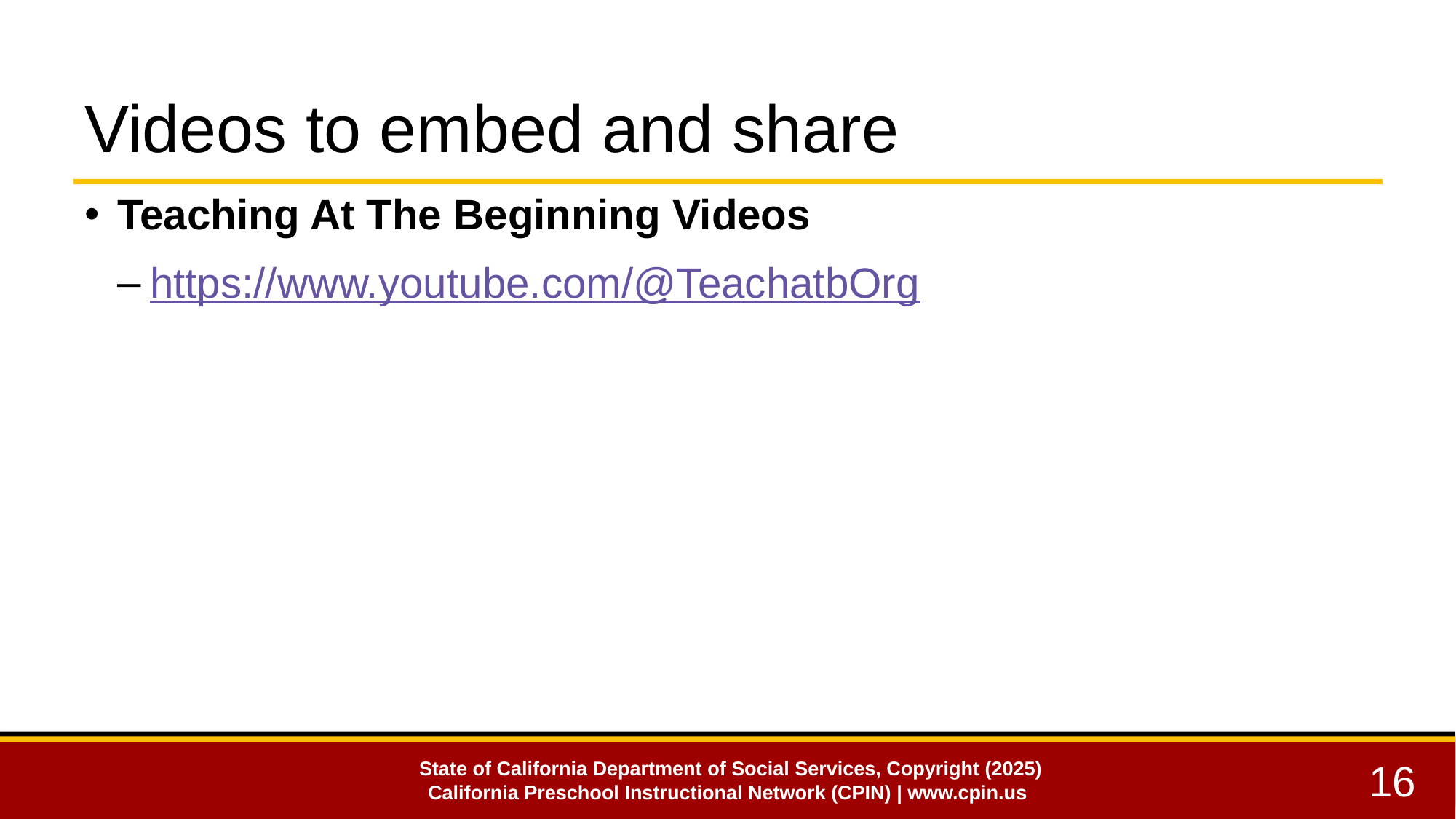

# Videos to embed and share
Teaching At The Beginning Videos
https://www.youtube.com/@TeachatbOrg

16